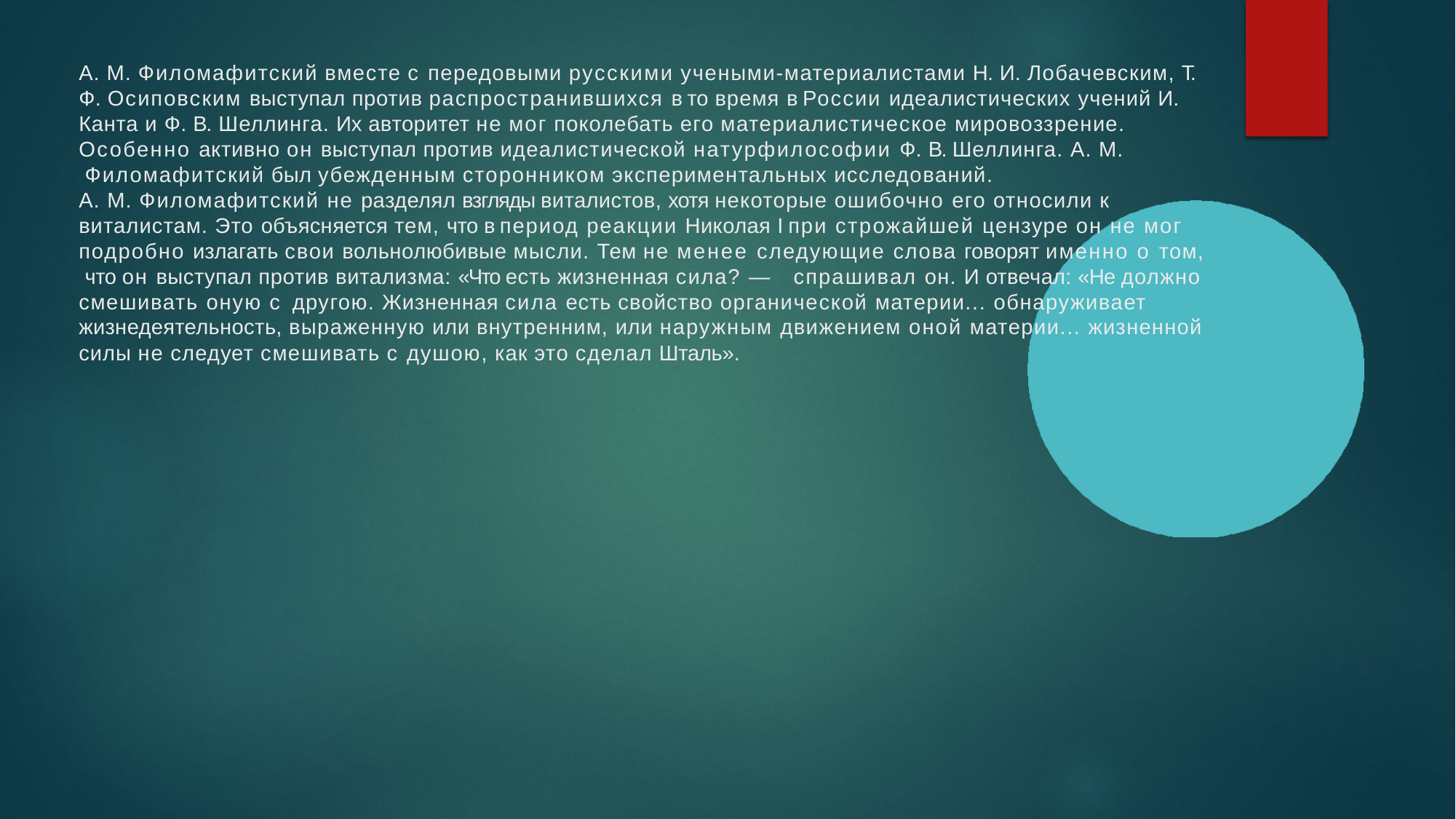

А. М. Филомафитский вместе с передовыми русскими учеными-материалистами Н. И. Лобачевским, Т.  Ф. Осиповским выступал против распространившихся в то время в России идеалистических учений И.  Канта и Ф. В. Шеллинга. Их авторитет не мог поколебать его материалистическое мировоззрение.
Особенно активно он выступал против идеалистической натурфилософии Ф. В. Шеллинга. А. М.  Филомафитский был убежденным сторонником экспериментальных исследований.
А. М. Филомафитский не разделял взгляды виталистов, хотя некоторые ошибочно его относили к  виталистам. Это объясняется тем, что в период реакции Николая I при строжайшей цензуре он не мог  подробно излагать свои вольнолюбивые мысли. Тем не менее следующие слова говорят именно о том,  что он выступал против витализма: «Что есть жизненная сила? — спрашивал он. И отвечал: «Не должно  смешивать оную с другою. Жизненная сила есть свойство органической материи... обнаруживает  жизнедеятельность, выраженную или внутренним, или наружным движением оной материи... жизненной  силы не следует смешивать с душою, как это сделал Шталь».